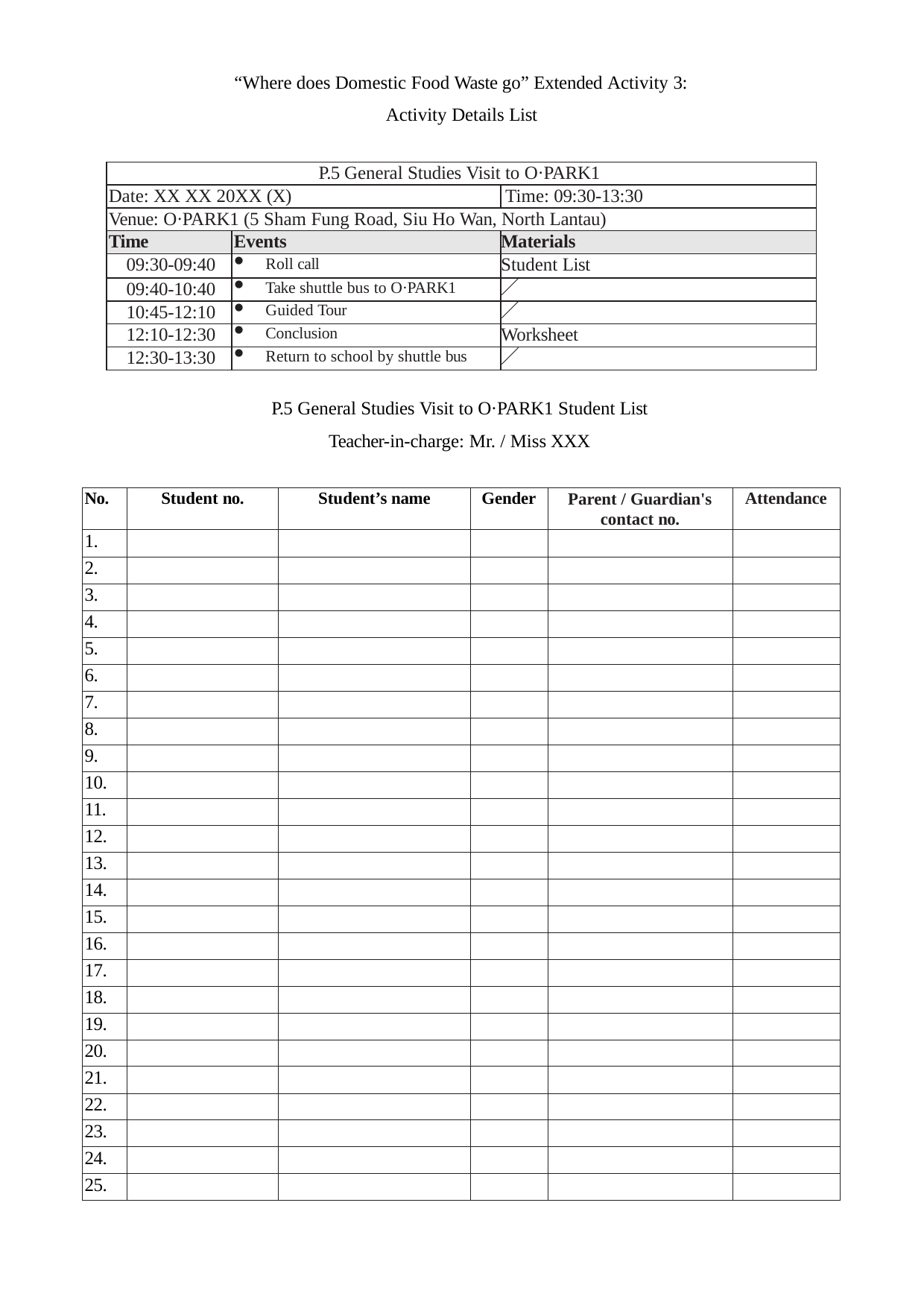

“Where does Domestic Food Waste go” Extended Activity 3: Activity Details List
| P.5 General Studies Visit to O·PARK1 |  |  |
| --- | --- | --- |
| Date: XX XX 20XX (X) |  | Time: 09:30-13:30 |
| Venue: O·PARK1 (5 Sham Fung Road, Siu Ho Wan, North Lantau) |  |  |
| Time | Events | Materials |
| 09:30-09:40 | Roll call | Student List |
| 09:40-10:40 | Take shuttle bus to O·PARK1 | ／ |
| 10:45-12:10 | Guided Tour | ／ |
| 12:10-12:30 | Conclusion | Worksheet |
| 12:30-13:30 | Return to school by shuttle bus | ／ |
P.5 General Studies Visit to O·PARK1 Student List Teacher-in-charge: Mr. / Miss XXX
| No. | Student no. | Student’s name | Gender | Parent / Guardian's contact no. | Attendance |
| --- | --- | --- | --- | --- | --- |
| 1. |  |  |  |  |  |
| 2. |  |  |  |  |  |
| 3. |  |  |  |  |  |
| 4. |  |  |  |  |  |
| 5. |  |  |  |  |  |
| 6. |  |  |  |  |  |
| 7. |  |  |  |  |  |
| 8. |  |  |  |  |  |
| 9. |  |  |  |  |  |
| 10. |  |  |  |  |  |
| 11. |  |  |  |  |  |
| 12. |  |  |  |  |  |
| 13. |  |  |  |  |  |
| 14. |  |  |  |  |  |
| 15. |  |  |  |  |  |
| 16. |  |  |  |  |  |
| 17. |  |  |  |  |  |
| 18. |  |  |  |  |  |
| 19. |  |  |  |  |  |
| 20. |  |  |  |  |  |
| 21. |  |  |  |  |  |
| 22. |  |  |  |  |  |
| 23. |  |  |  |  |  |
| 24. |  |  |  |  |  |
| 25. |  |  |  |  |  |